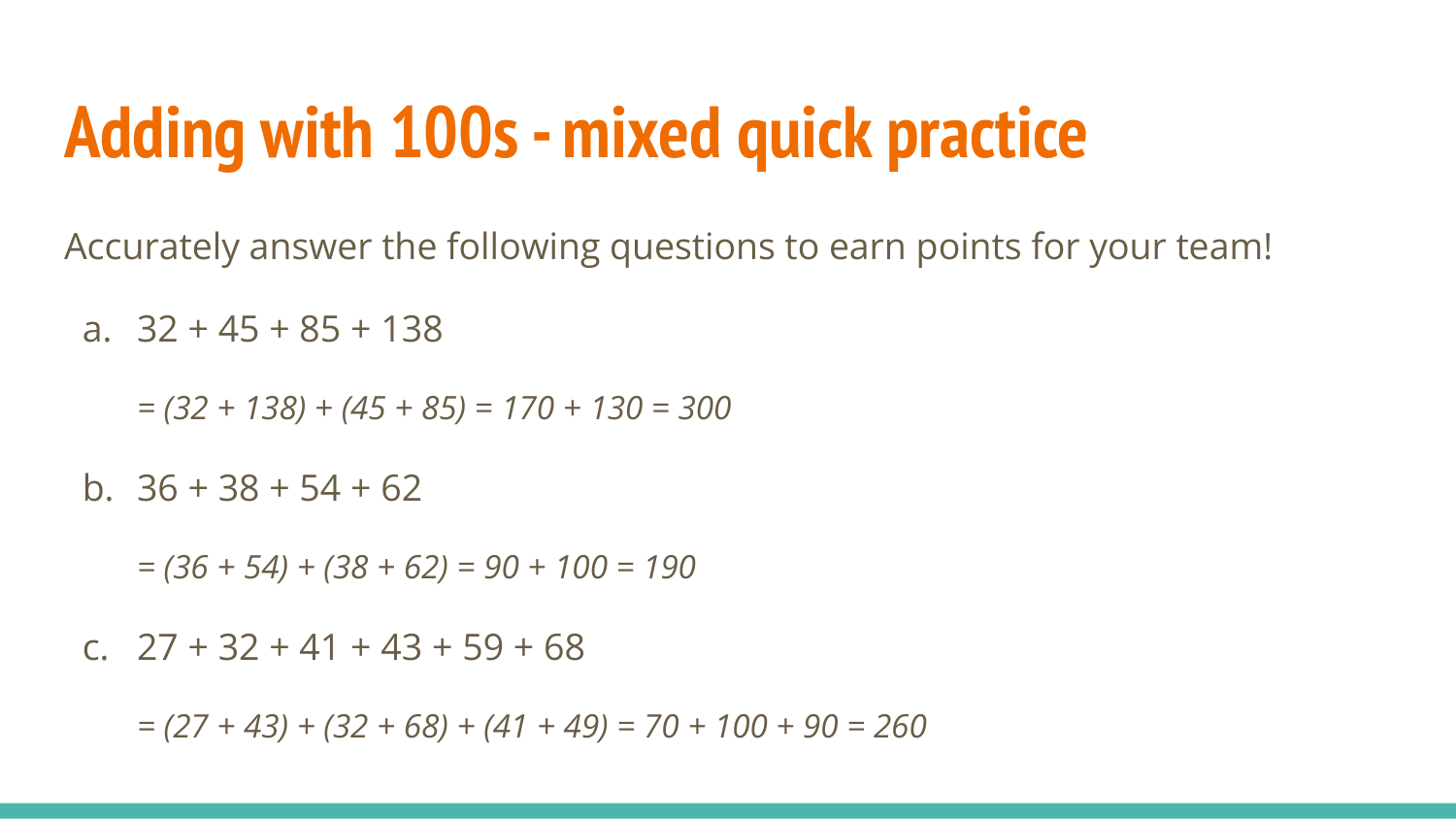

# Adding with 100s - mixed quick practice
Accurately answer the following questions to earn points for your team!
32 + 45 + 85 + 138
= (32 + 138) + (45 + 85) = 170 + 130 = 300
36 + 38 + 54 + 62
= (36 + 54) + (38 + 62) = 90 + 100 = 190
27 + 32 + 41 + 43 + 59 + 68
= (27 + 43) + (32 + 68) + (41 + 49) = 70 + 100 + 90 = 260